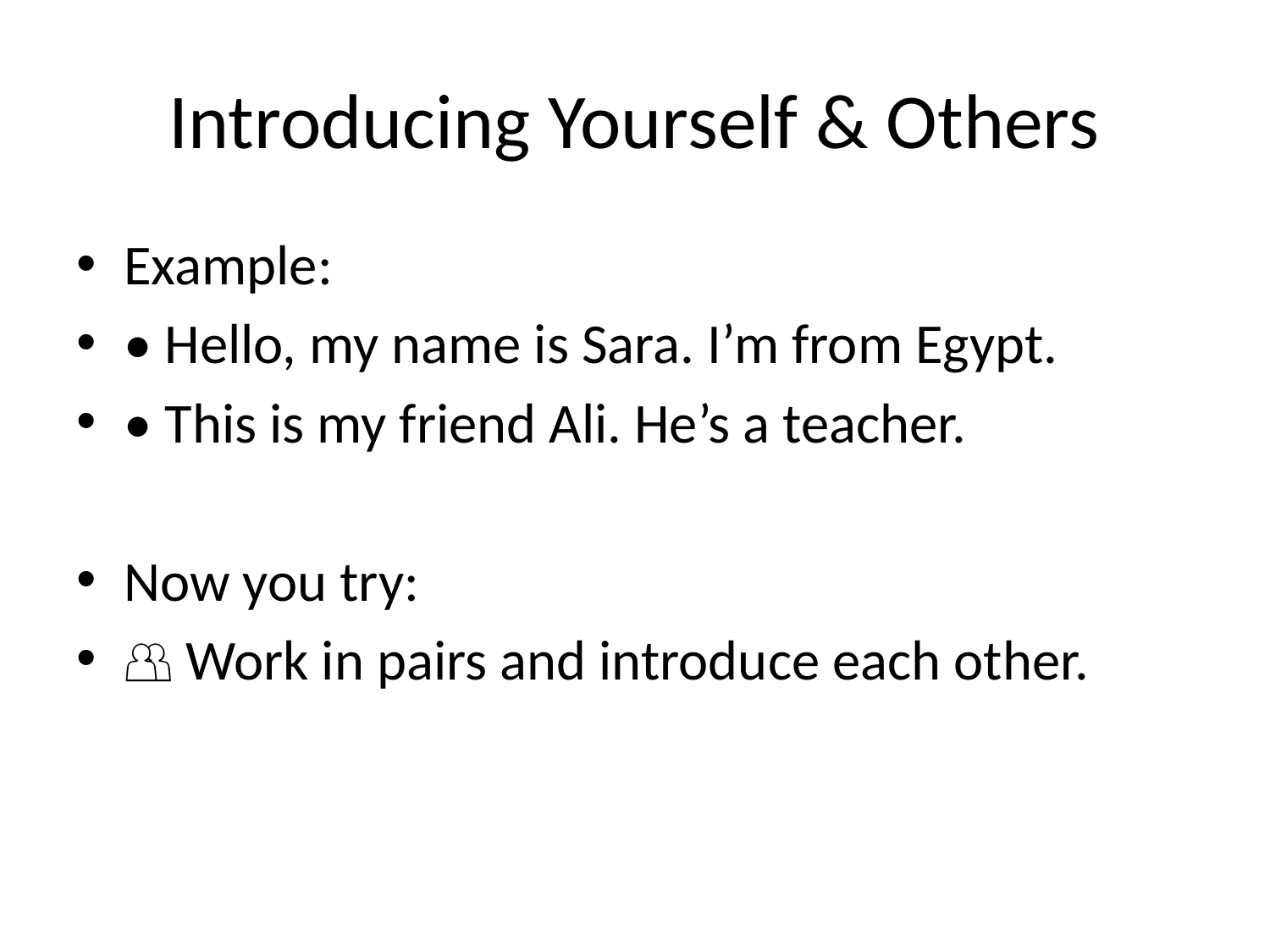

# Introducing Yourself & Others
Example:
• Hello, my name is Sara. I’m from Egypt.
• This is my friend Ali. He’s a teacher.

Now you try:
👥 Work in pairs and introduce each other.